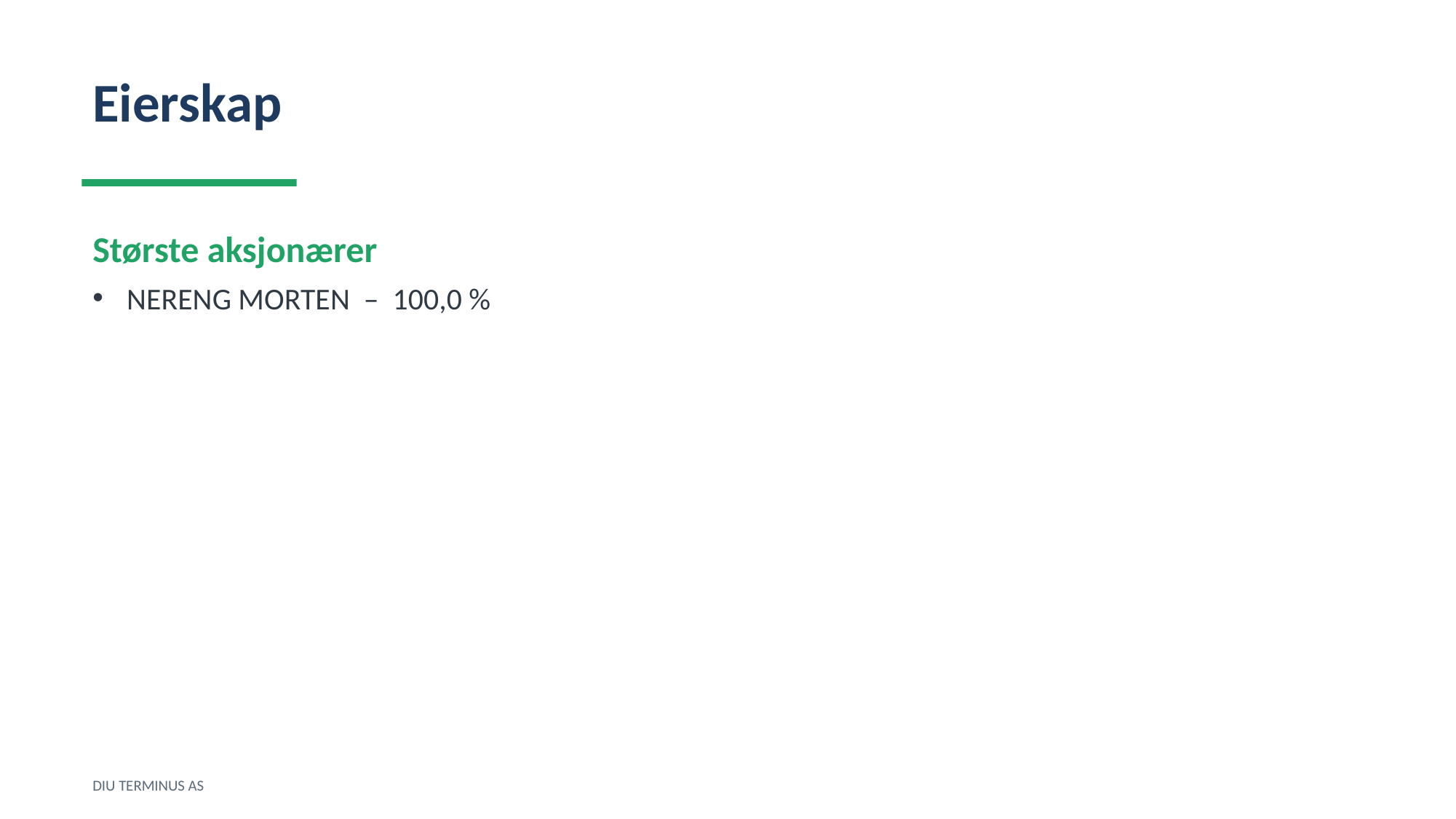

Eierskap

Største aksjonærer
NERENG MORTEN  –  100,0 %
DIU TERMINUS AS